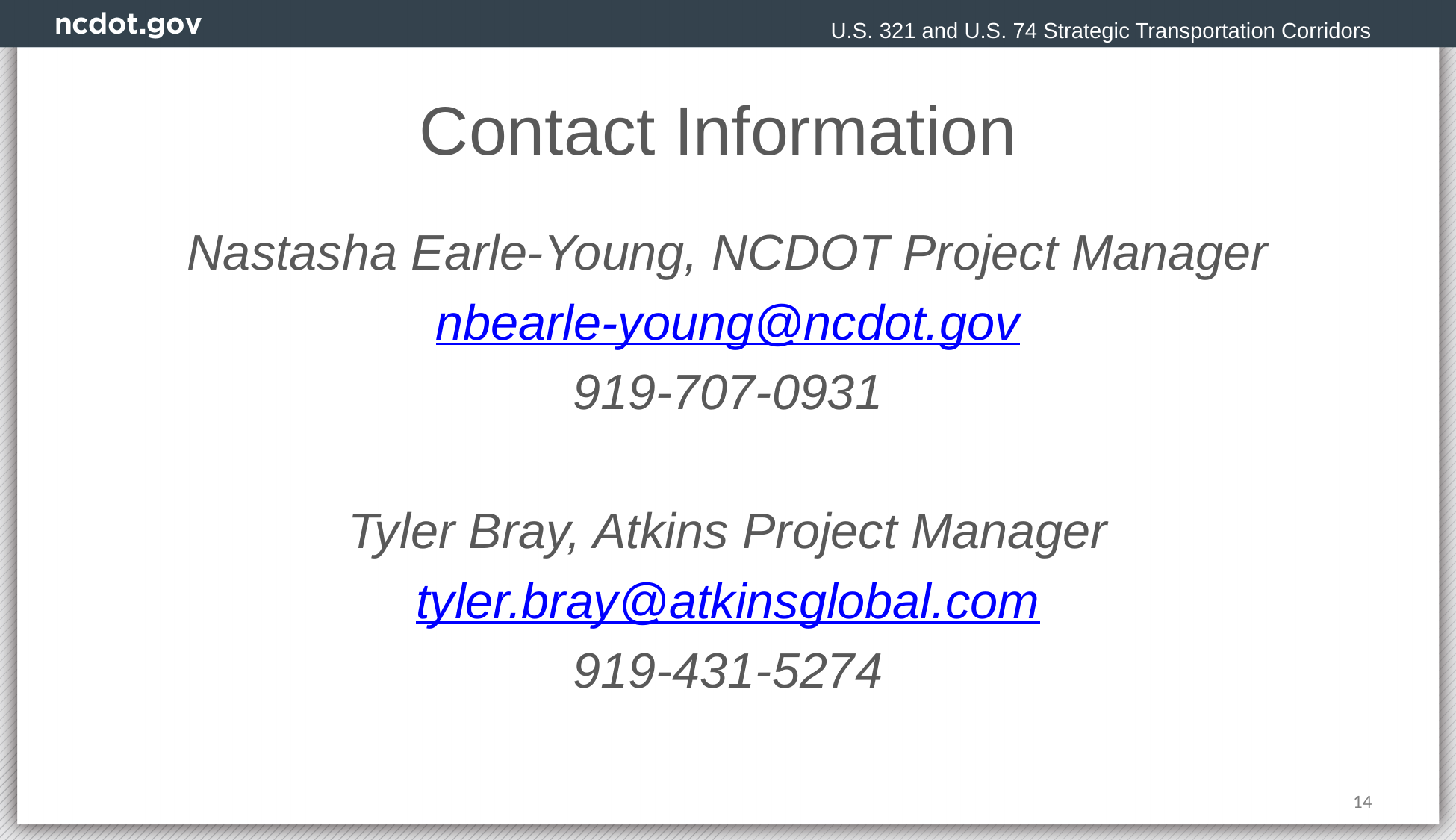

U.S. 321 and U.S. 74 Strategic Transportation Corridors

# Contact Information
Nastasha Earle-Young, NCDOT Project Manager
nbearle-young@ncdot.gov
919-707-0931

Tyler Bray, Atkins Project Manager
tyler.bray@atkinsglobal.com
919-431-5274
14